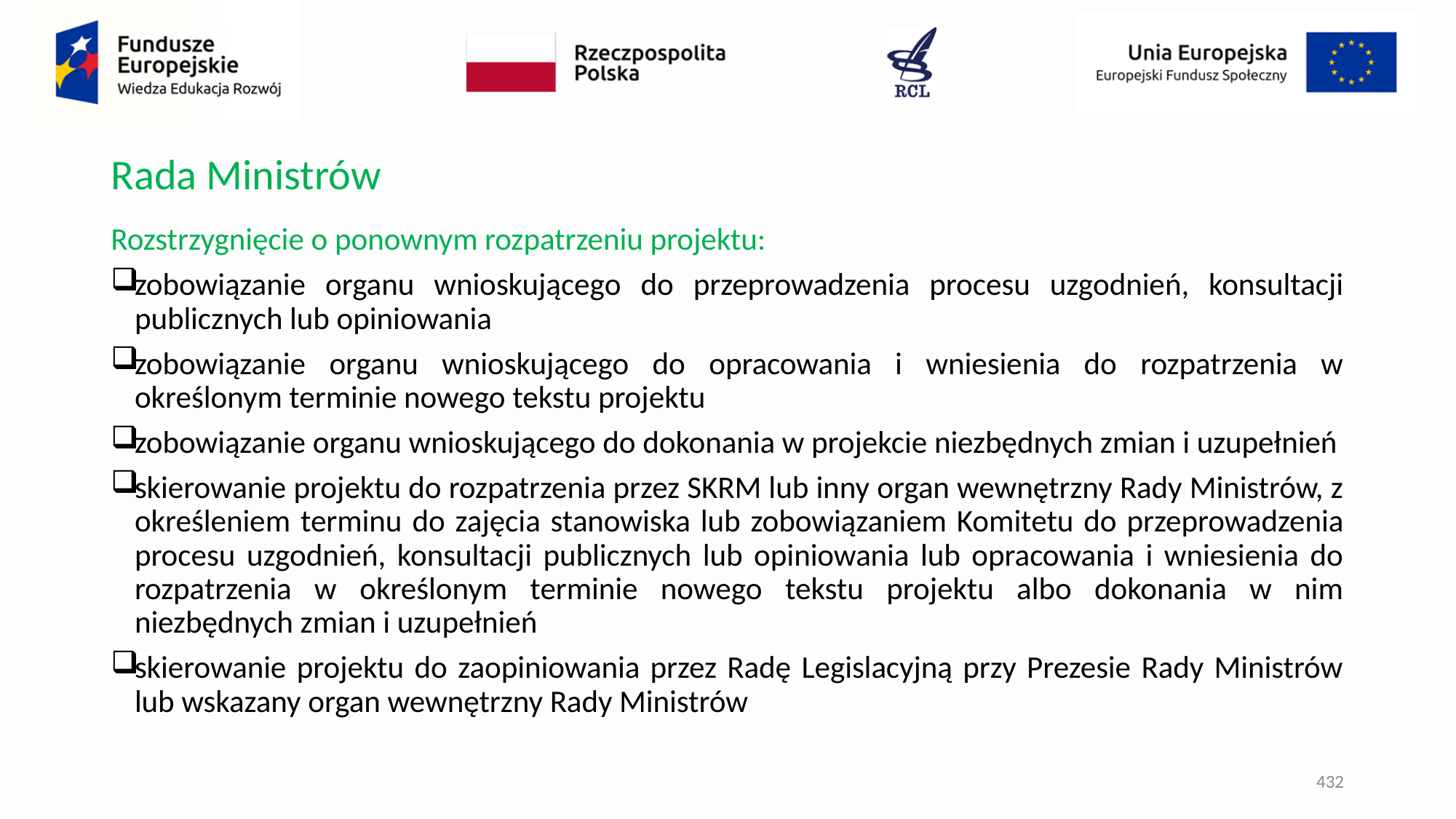

# Rada Ministrów
Rozstrzygnięcie o ponownym rozpatrzeniu projektu:
zobowiązanie organu wnioskującego do przeprowadzenia procesu uzgodnień, konsultacji publicznych lub opiniowania
zobowiązanie organu wnioskującego do opracowania i wniesienia do rozpatrzenia w określonym terminie nowego tekstu projektu
zobowiązanie organu wnioskującego do dokonania w projekcie niezbędnych zmian i uzupełnień
skierowanie projektu do rozpatrzenia przez SKRM lub inny organ wewnętrzny Rady Ministrów, z określeniem terminu do zajęcia stanowiska lub zobowiązaniem Komitetu do przeprowadzenia procesu uzgodnień, konsultacji publicznych lub opiniowania lub opracowania i wniesienia do rozpatrzenia w określonym terminie nowego tekstu projektu albo dokonania w nim niezbędnych zmian i uzupełnień
skierowanie projektu do zaopiniowania przez Radę Legislacyjną przy Prezesie Rady Ministrów lub wskazany organ wewnętrzny Rady Ministrów
432